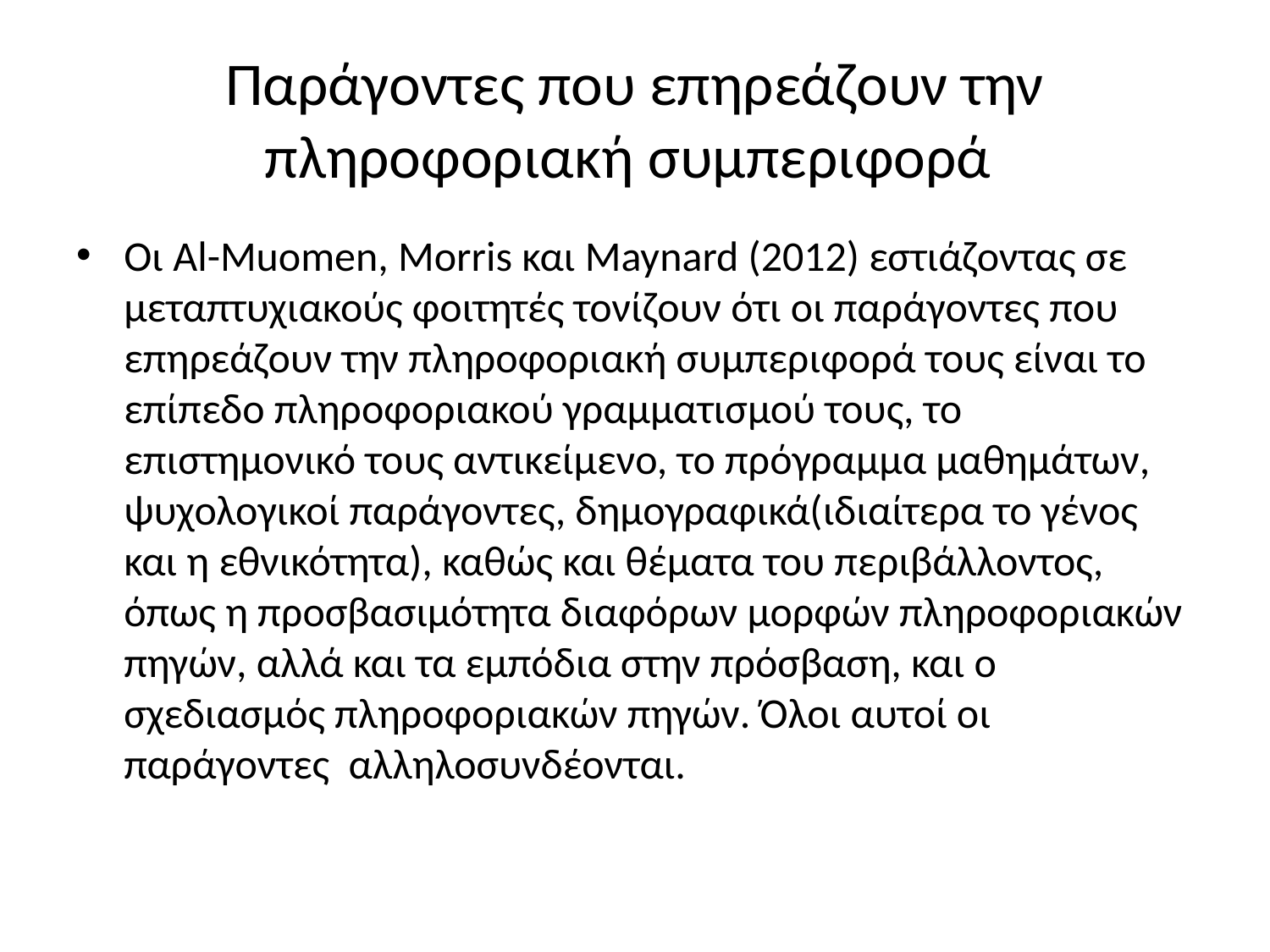

# Παράγοντες που επηρεάζουν την πληροφοριακή συμπεριφορά
Οι Al-Muomen, Morris και Maynard (2012) εστιάζοντας σε μεταπτυχιακούς φοιτητές τονίζουν ότι οι παράγοντες που επηρεάζουν την πληροφοριακή συμπεριφορά τους είναι το επίπεδο πληροφοριακού γραμματισμού τους, το επιστημονικό τους αντικείμενο, το πρόγραμμα μαθημάτων,  ψυχολογικοί παράγοντες, δημογραφικά(ιδιαίτερα το γένος και η εθνικότητα), καθώς και θέματα του περιβάλλοντος, όπως η προσβασιμότητα διαφόρων μορφών πληροφοριακών πηγών, αλλά και τα εμπόδια στην πρόσβαση, και ο σχεδιασμός πληροφοριακών πηγών. Όλοι αυτοί οι παράγοντες  αλληλοσυνδέονται.